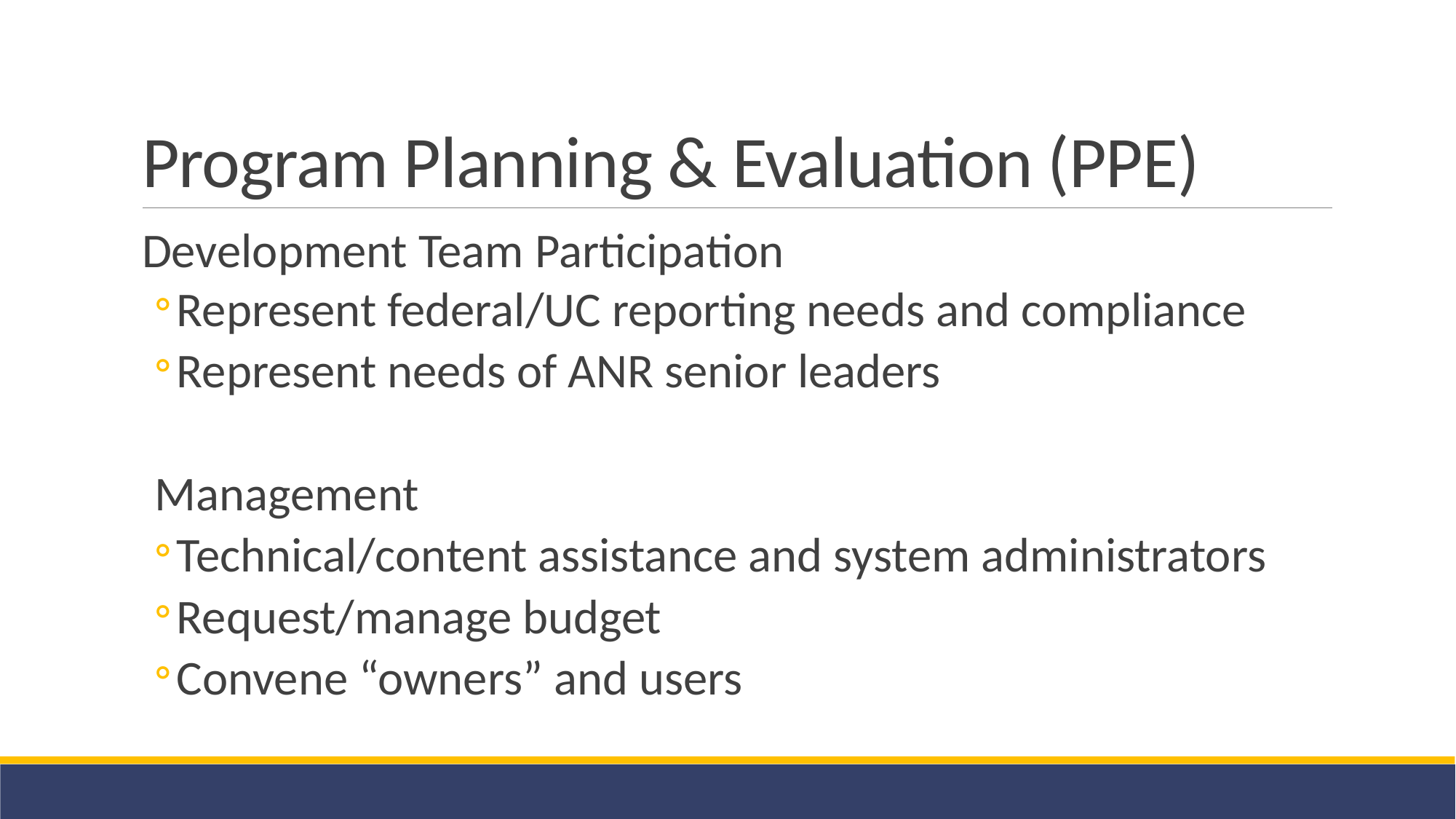

# Program Planning & Evaluation (PPE)
Development Team Participation
Represent federal/UC reporting needs and compliance
Represent needs of ANR senior leaders

Management
Technical/content assistance and system administrators
Request/manage budget
Convene “owners” and users